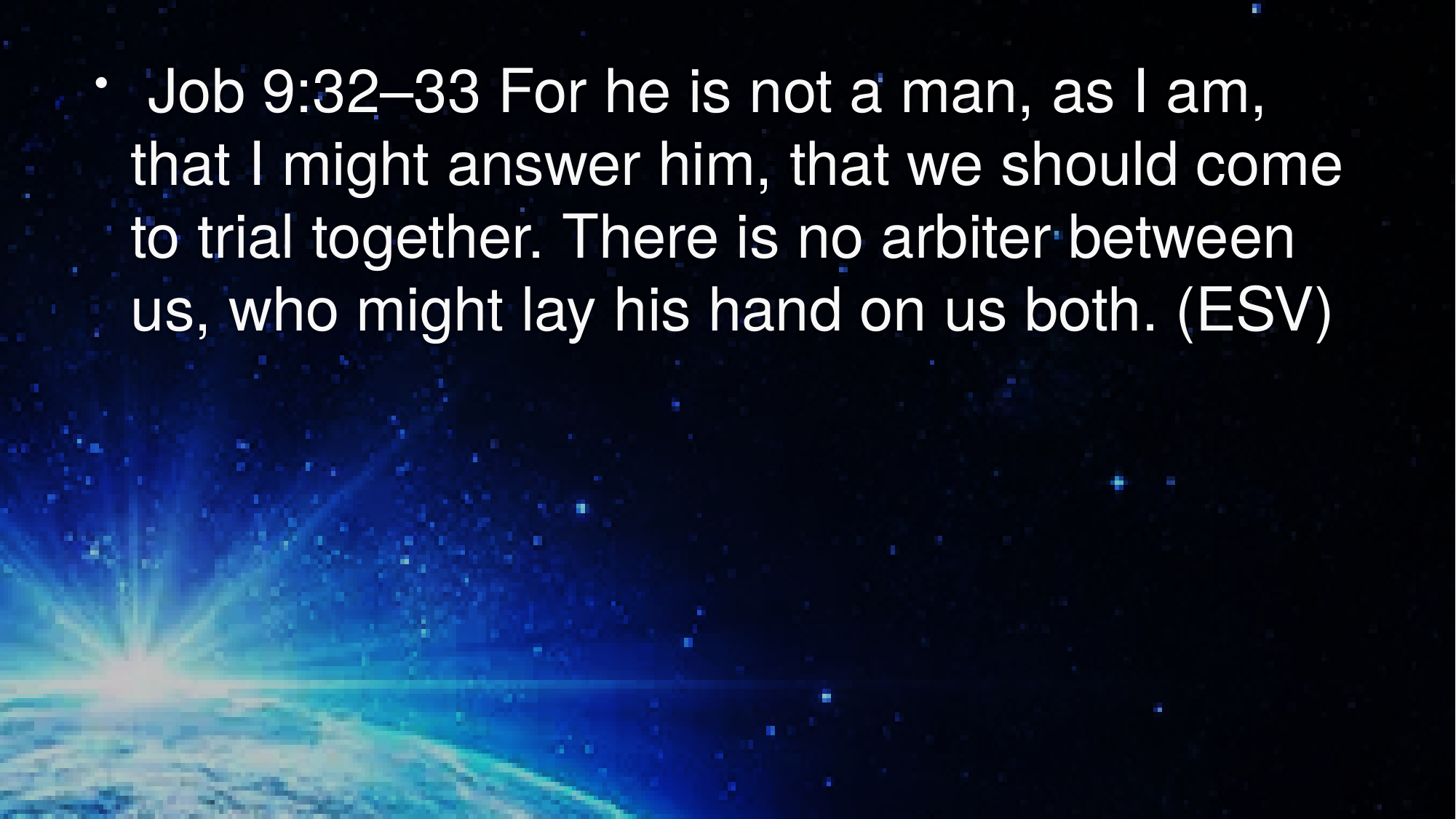

Job 9:32–33 For he is not a man, as I am, that I might answer him, that we should come to trial together. There is no arbiter between us, who might lay his hand on us both. (ESV)